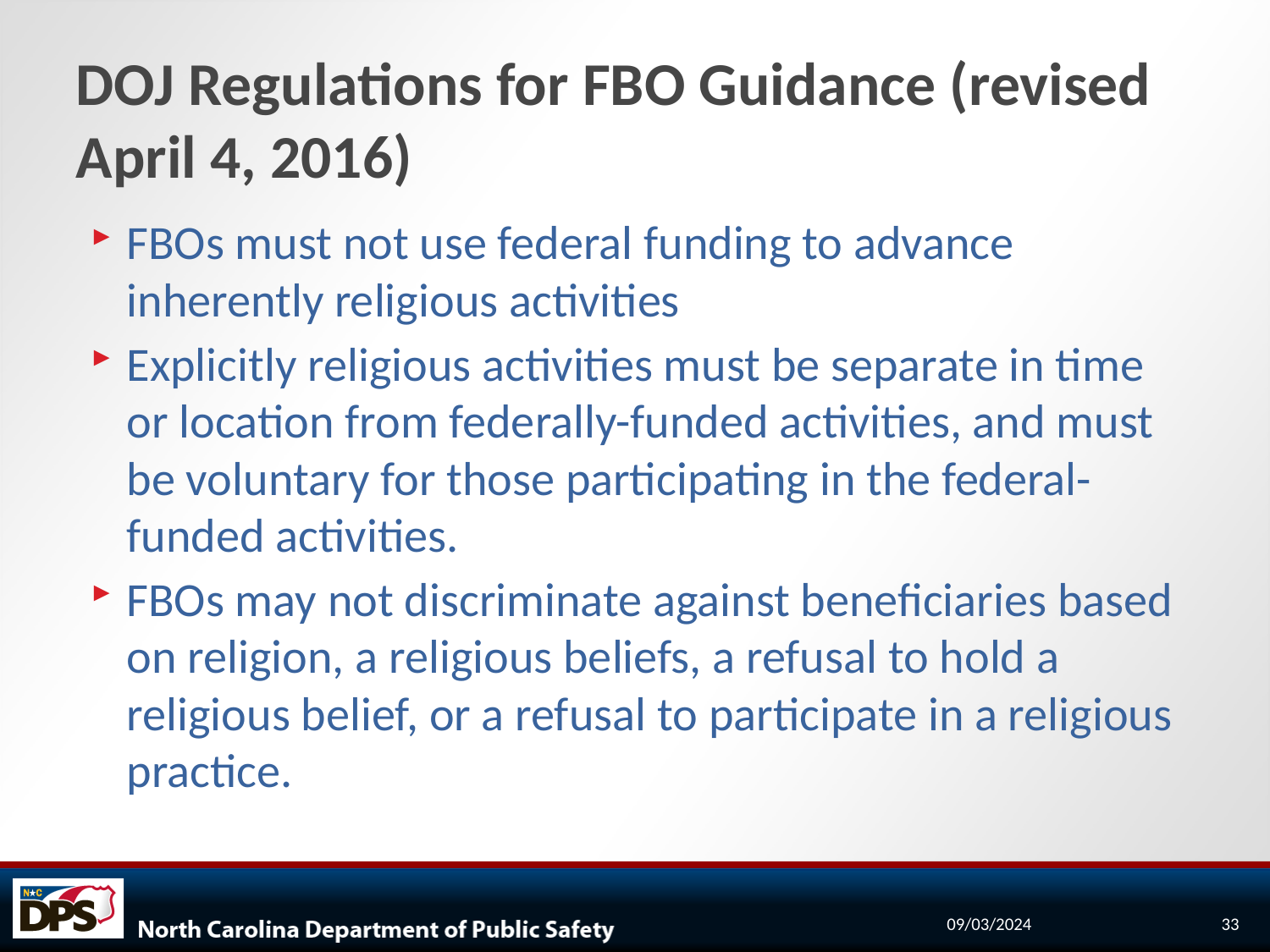

# DOJ Regulations for FBO Guidance (revised April 4, 2016)
FBOs must not use federal funding to advance inherently religious activities
Explicitly religious activities must be separate in time or location from federally-funded activities, and must be voluntary for those participating in the federal- funded activities.
FBOs may not discriminate against beneficiaries based on religion, a religious beliefs, a refusal to hold a religious belief, or a refusal to participate in a religious practice.
09/03/2024
33